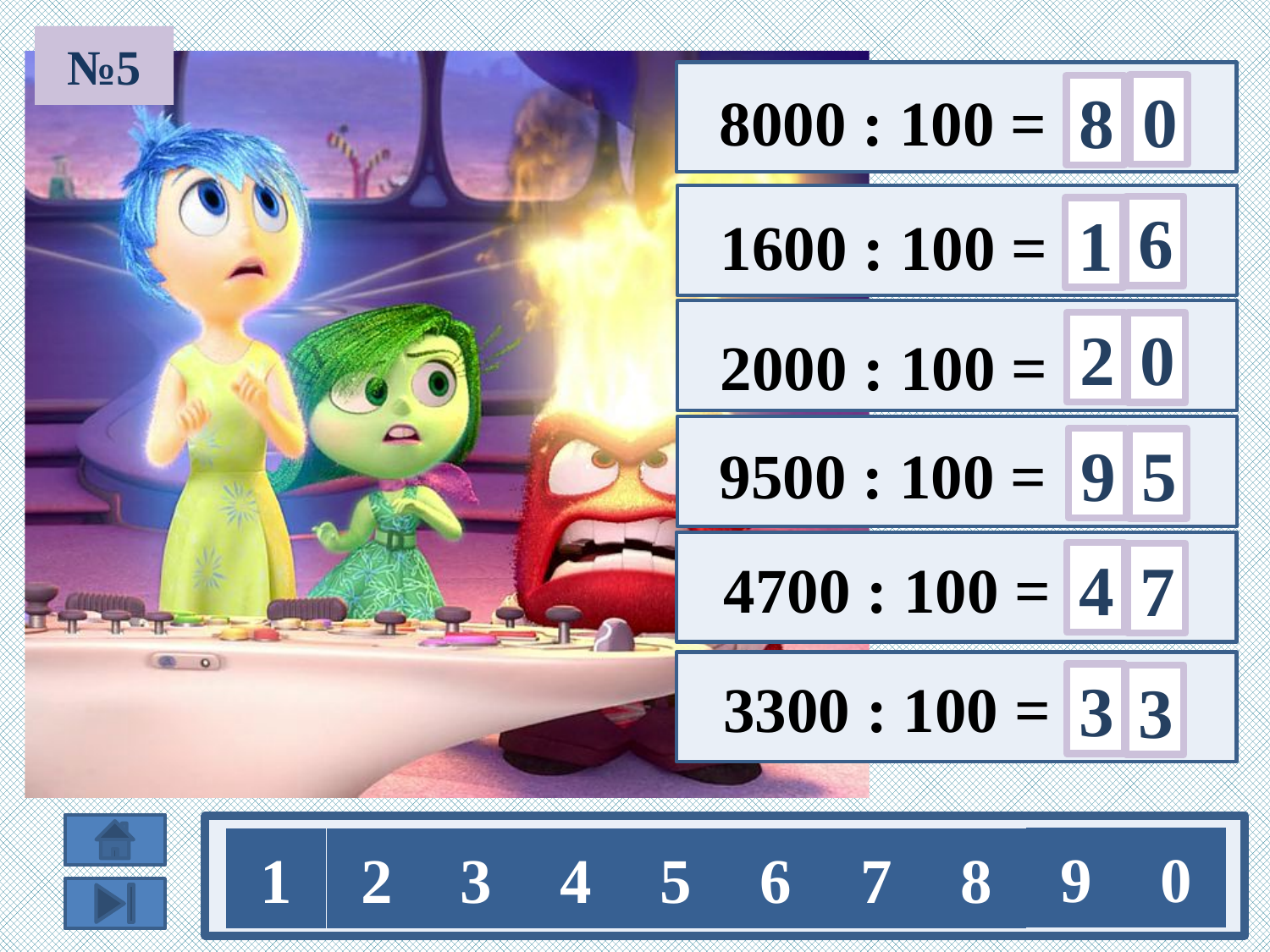

№5
0
8
 8000 : 100 =
6
1
 1600 : 100 =
2
0
 2000 : 100 =
9
5
 9500 : 100 =
4
7
 4700 : 100 =
 3300 : 100 =
3
3

9
0
1
2
3
4
5
6
7
8